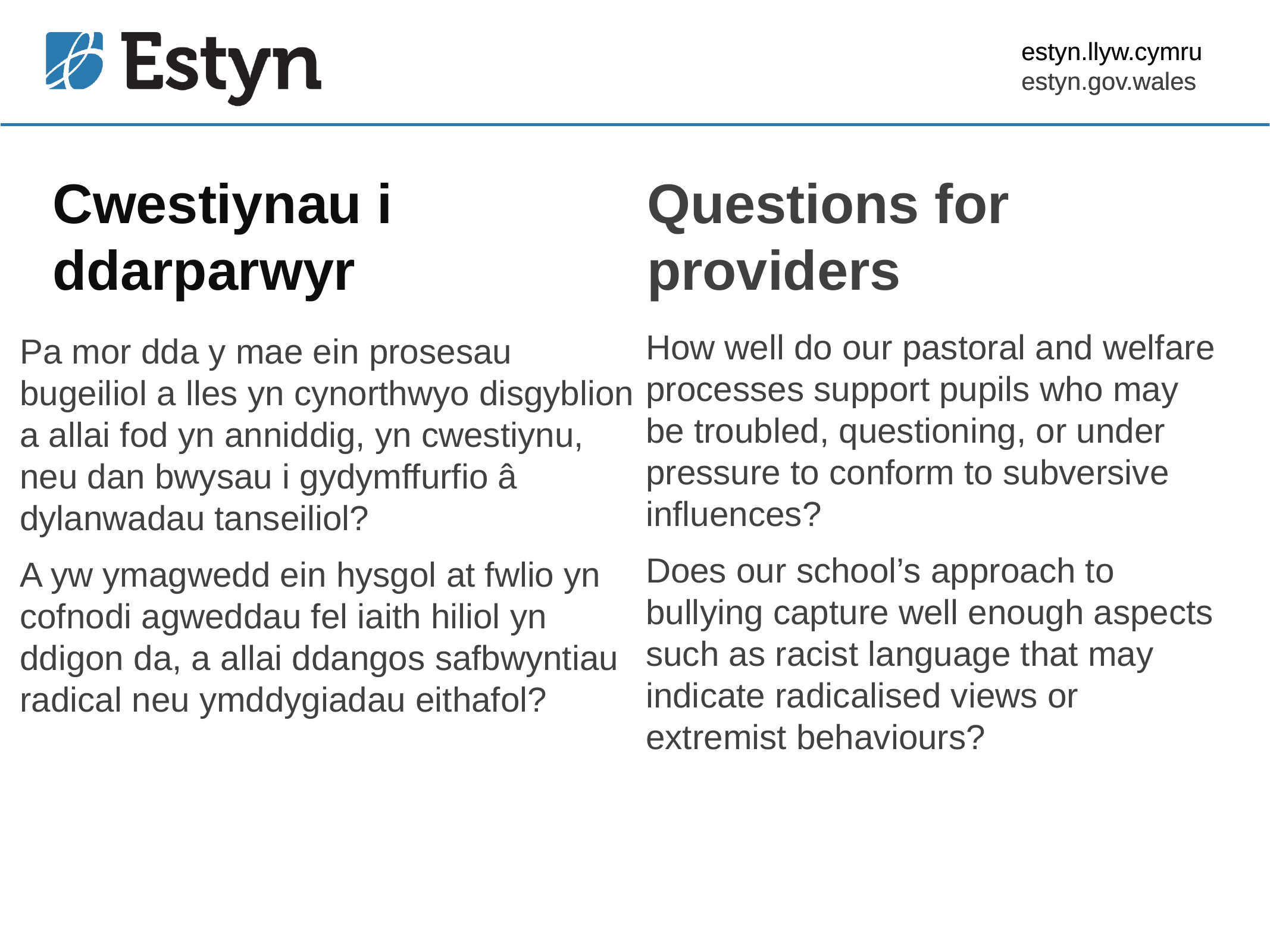

estyn.llyw.cymru
estyn.gov.wales
# Cwestiynau i ddarparwyr
Questions for providers
Pa mor dda y mae ein prosesau bugeiliol a lles yn cynorthwyo disgyblion a allai fod yn anniddig, yn cwestiynu, neu dan bwysau i gydymffurfio â dylanwadau tanseiliol?
A yw ymagwedd ein hysgol at fwlio yn cofnodi agweddau fel iaith hiliol yn ddigon da, a allai ddangos safbwyntiau radical neu ymddygiadau eithafol?
How well do our pastoral and welfare processes support pupils who may be troubled, questioning, or under pressure to conform to subversive influences?
Does our school’s approach to bullying capture well enough aspects such as racist language that may indicate radicalised views or extremist behaviours?